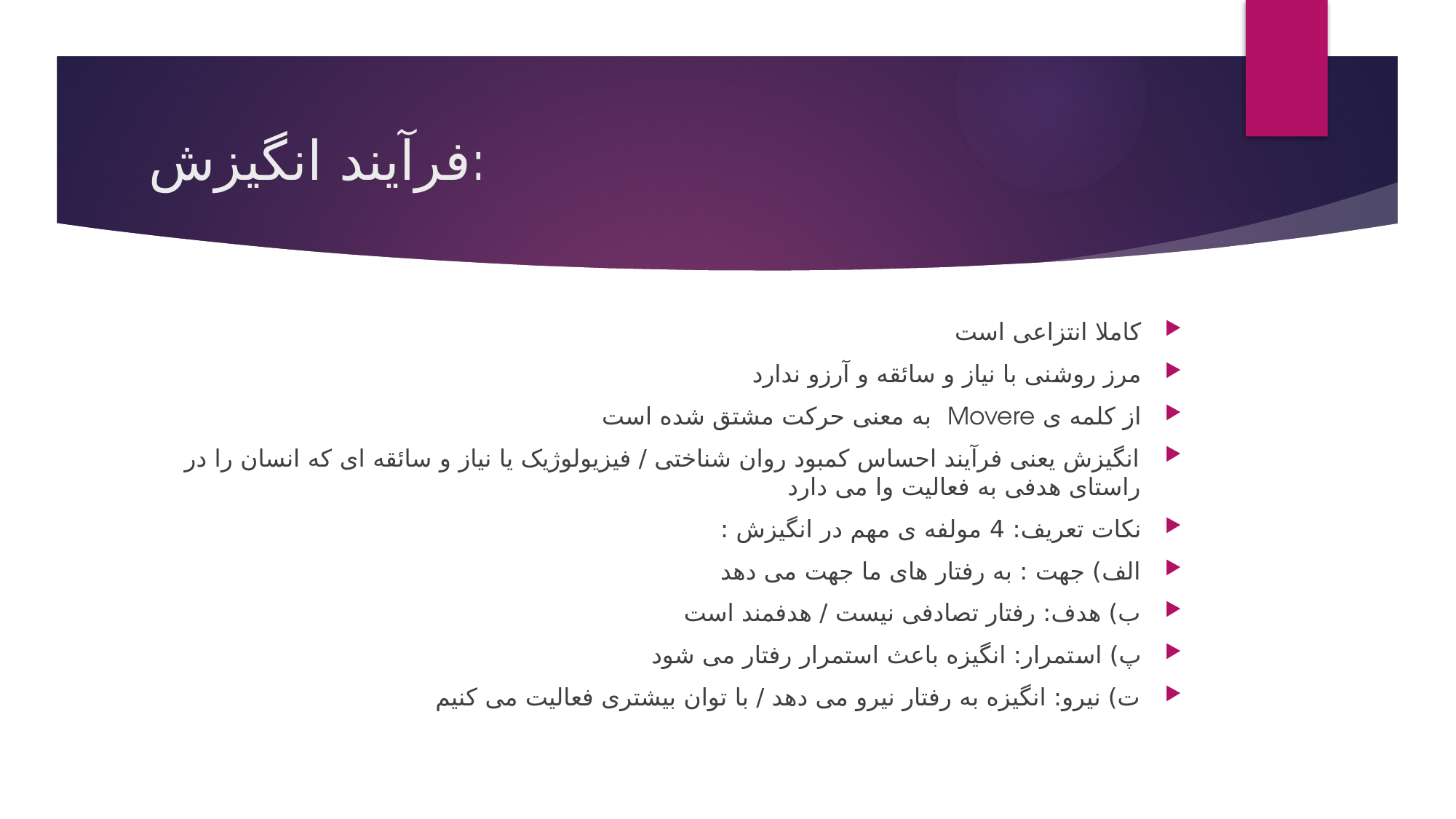

# فرآیند انگیزش:
کاملا انتزاعی است
مرز روشنی با نیاز و سائقه و آرزو ندارد
از کلمه ی Movere  به معنی حرکت مشتق شده است
انگیزش یعنی فرآیند احساس کمبود روان شناختی / فیزیولوژیک یا نیاز و سائقه ای که انسان را در راستای هدفی به فعالیت وا می دارد
نکات تعریف: 4 مولفه ی مهم در انگیزش :
الف) جهت : به رفتار های ما جهت می دهد
ب) هدف: رفتار تصادفی نیست / هدفمند است
پ) استمرار: انگیزه باعث استمرار رفتار می شود
ت) نیرو: انگیزه به رفتار نیرو می دهد / با توان بیشتری فعالیت می کنیم